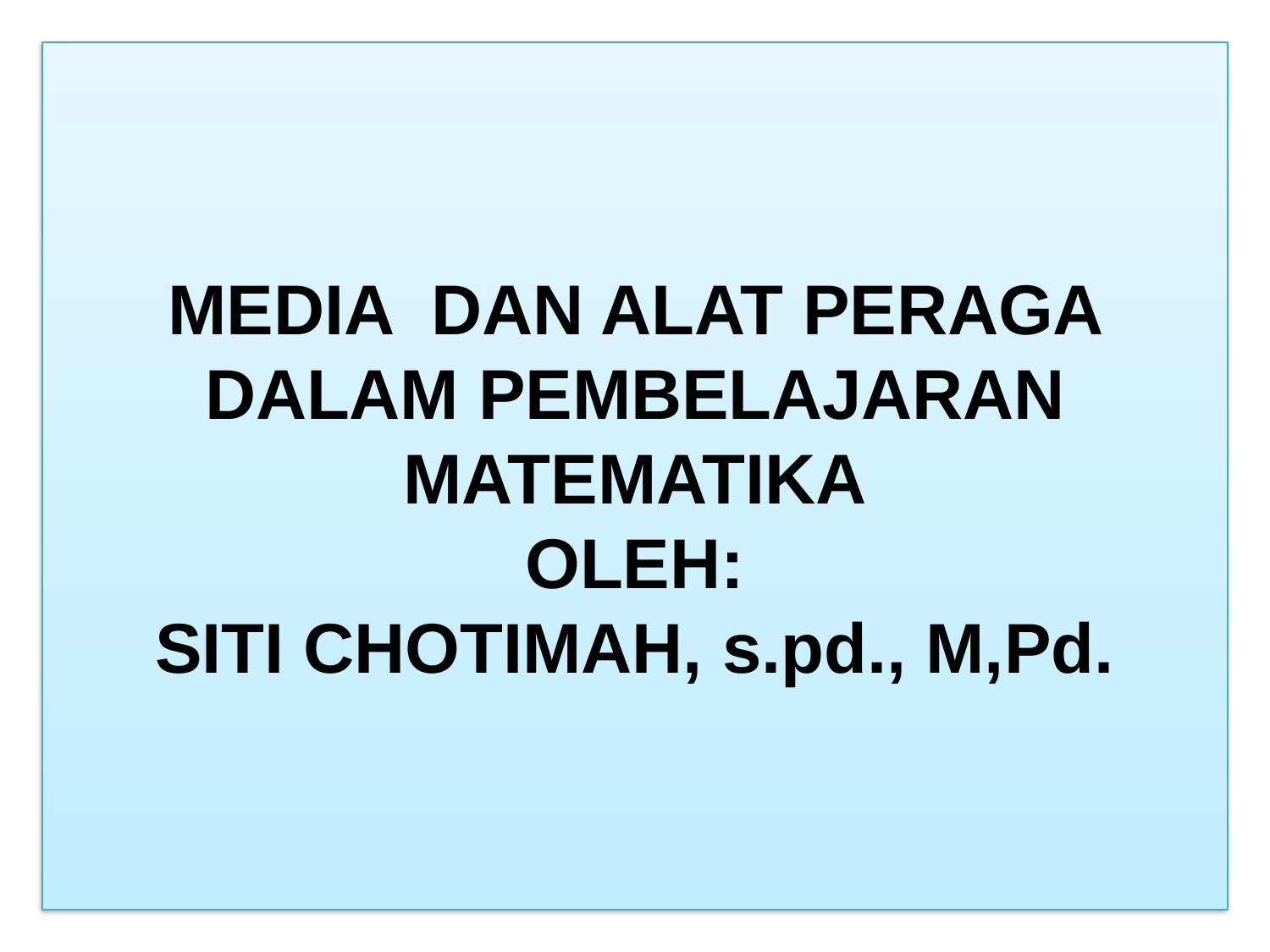

MEDIA  DAN ALAT PERAGA DALAM PEMBELAJARAN MATEMATIKA
OLEH:
SITI CHOTIMAH, s.pd., M,Pd.
# p